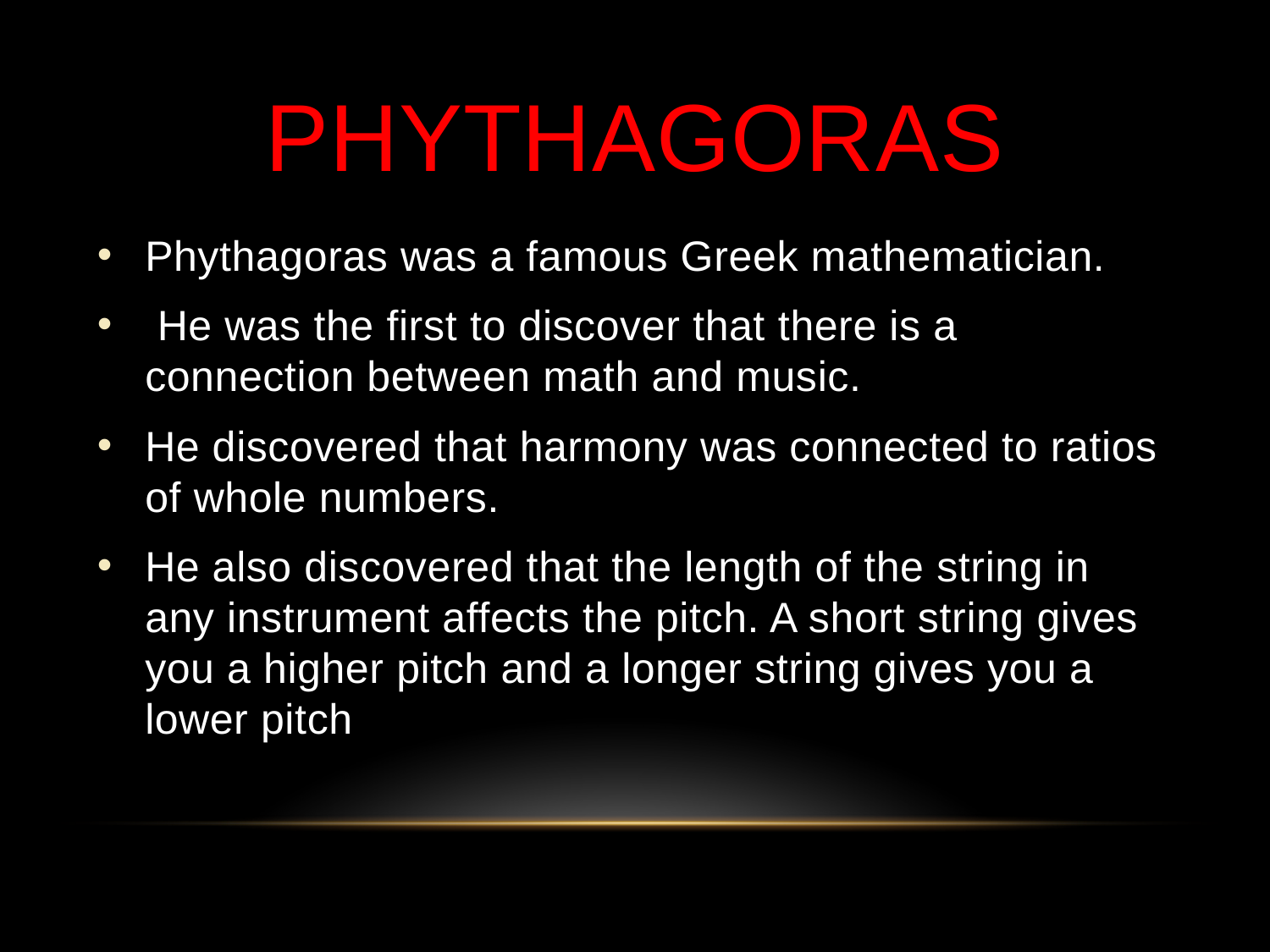

# Phythagoras
Phythagoras was a famous Greek mathematician.
 He was the first to discover that there is a connection between math and music.
He discovered that harmony was connected to ratios of whole numbers.
He also discovered that the length of the string in any instrument affects the pitch. A short string gives you a higher pitch and a longer string gives you a lower pitch